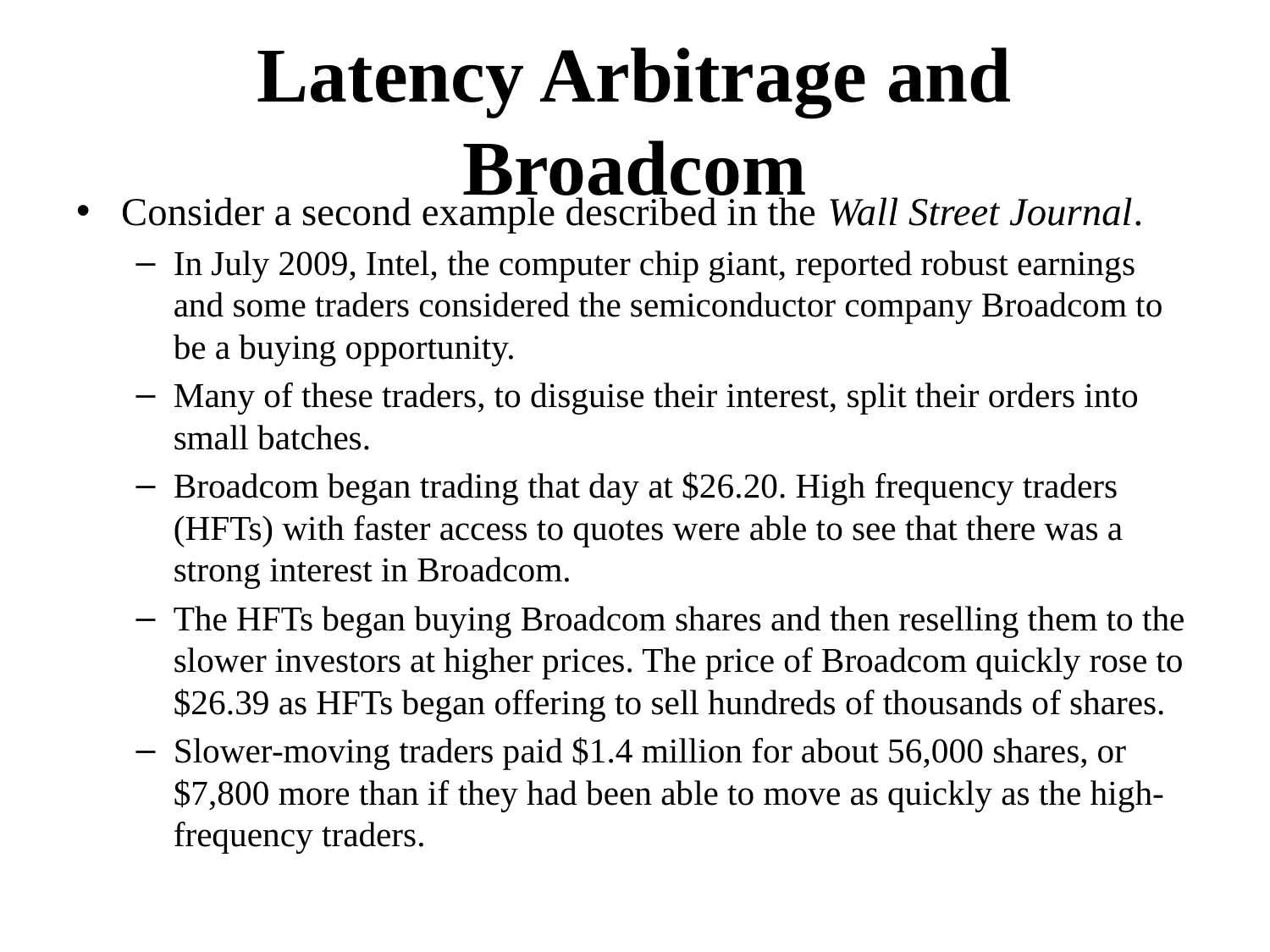

# Latency Arbitrage and Broadcom
Consider a second example described in the Wall Street Journal.
In July 2009, Intel, the computer chip giant, reported robust earnings and some traders considered the semiconductor company Broadcom to be a buying opportunity.
Many of these traders, to disguise their interest, split their orders into small batches.
Broadcom began trading that day at $26.20. High frequency traders (HFTs) with faster access to quotes were able to see that there was a strong interest in Broadcom.
The HFTs began buying Broadcom shares and then reselling them to the slower investors at higher prices. The price of Broadcom quickly rose to $26.39 as HFTs began offering to sell hundreds of thousands of shares.
Slower-moving traders paid $1.4 million for about 56,000 shares, or $7,800 more than if they had been able to move as quickly as the high-frequency traders.